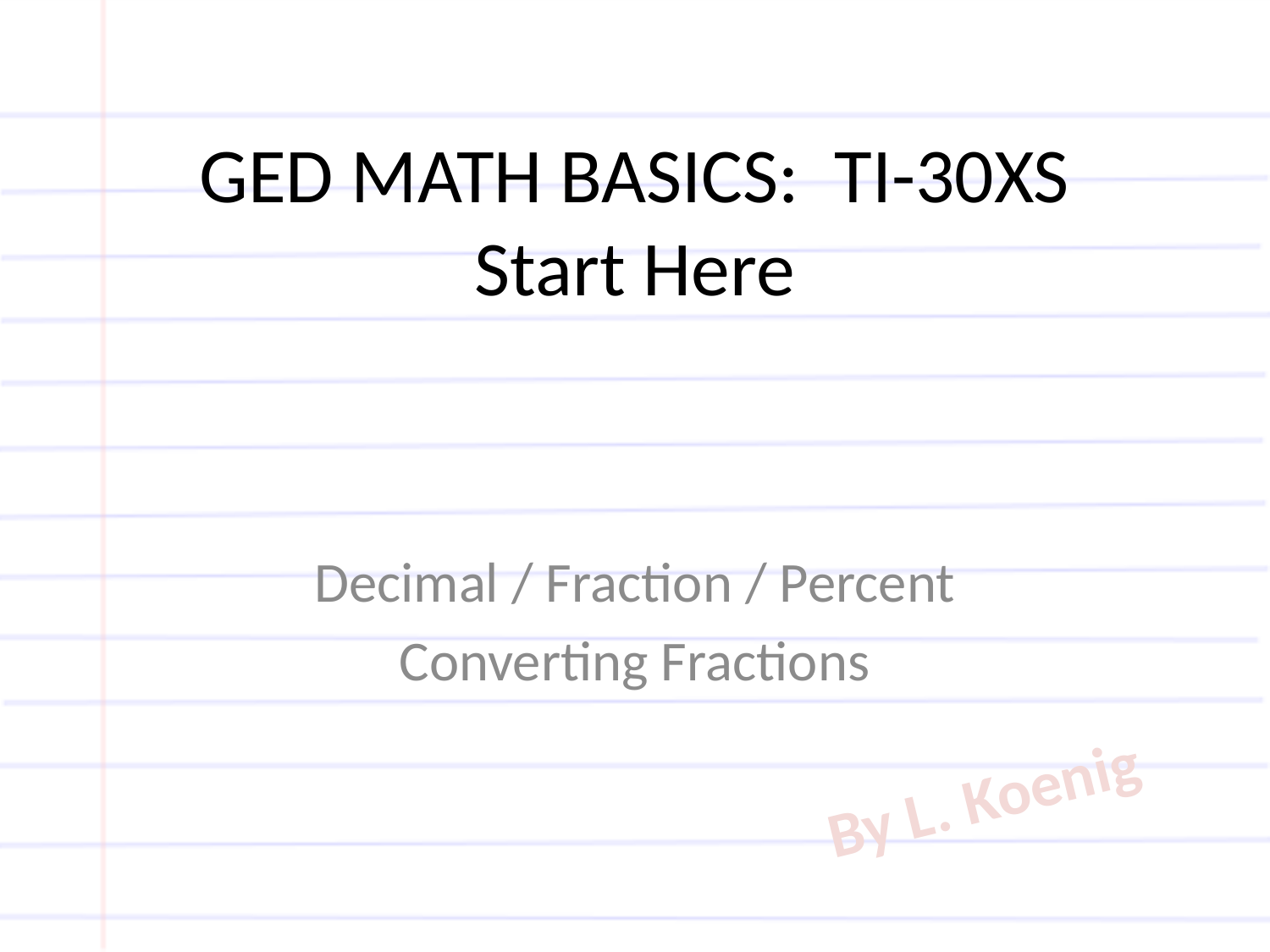

# GED MATH BASICS:  TI-30XS Start Here
Decimal / Fraction / Percent
Converting Fractions
By L. Koenig